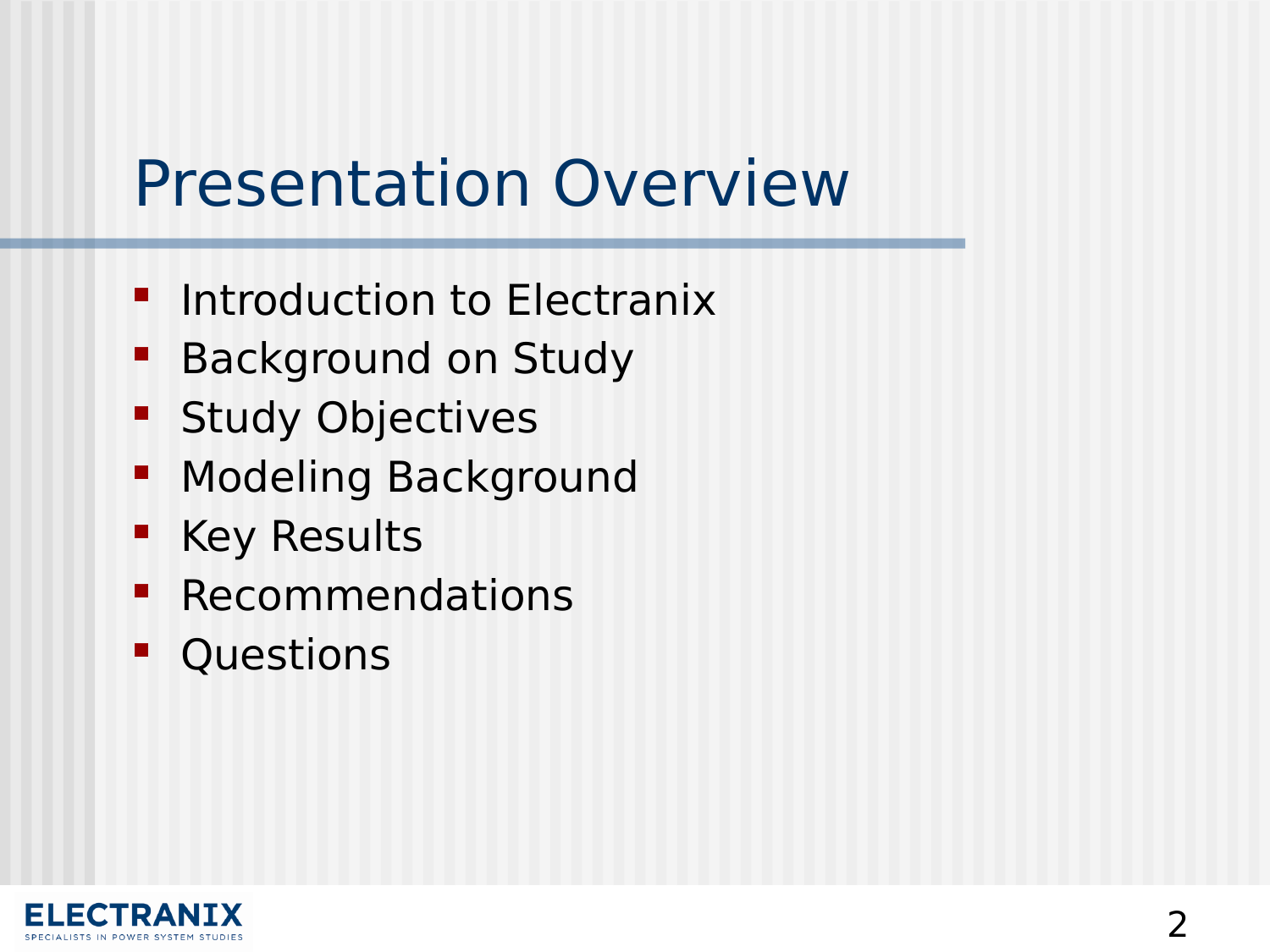

# Presentation Overview
Introduction to Electranix
Background on Study
Study Objectives
Modeling Background
Key Results
Recommendations
Questions

2